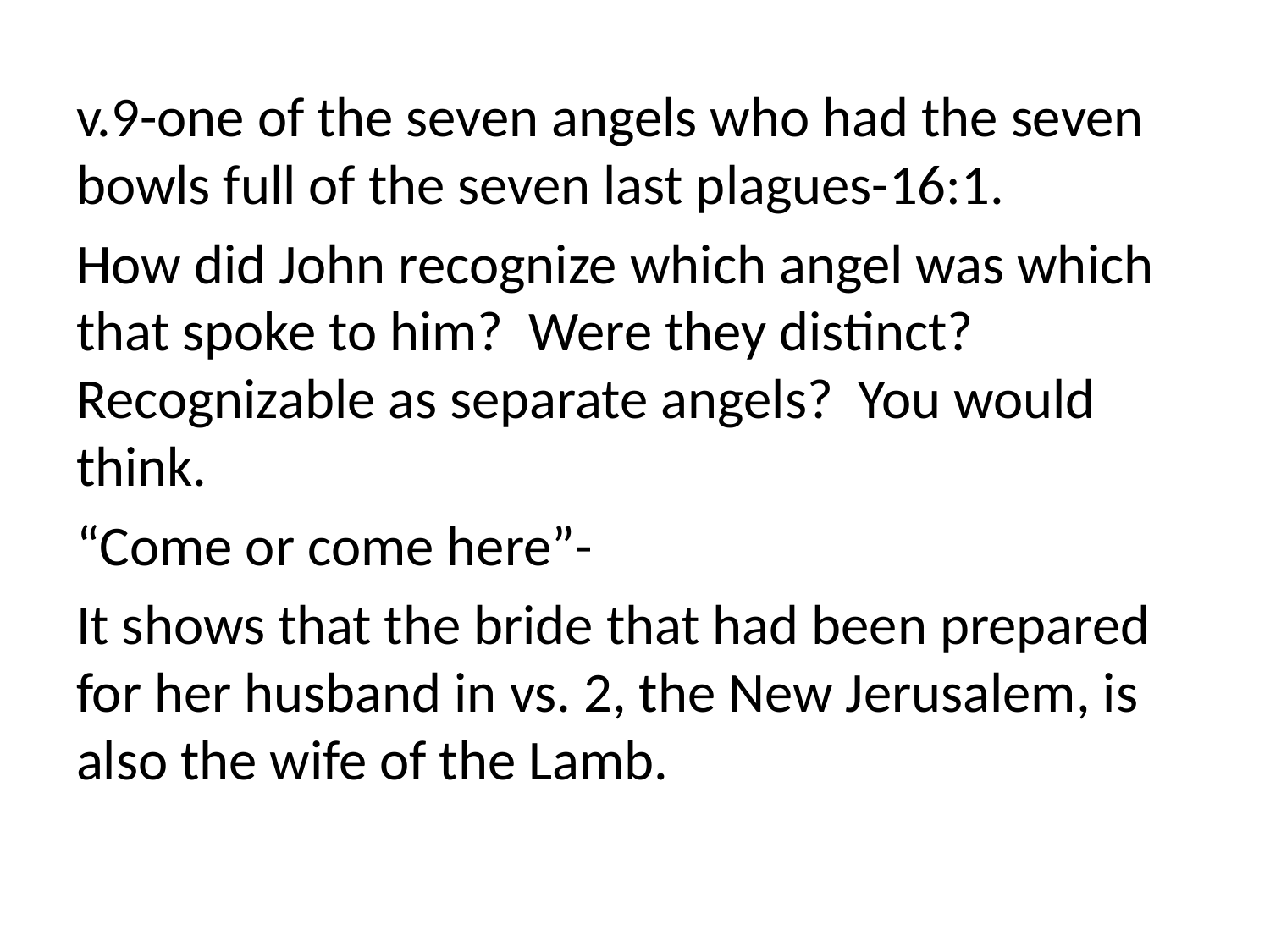

v.9-one of the seven angels who had the seven bowls full of the seven last plagues-16:1.
How did John recognize which angel was which that spoke to him?  Were they distinct?  Recognizable as separate angels?  You would think.
“Come or come here”-
It shows that the bride that had been prepared for her husband in vs. 2, the New Jerusalem, is also the wife of the Lamb.